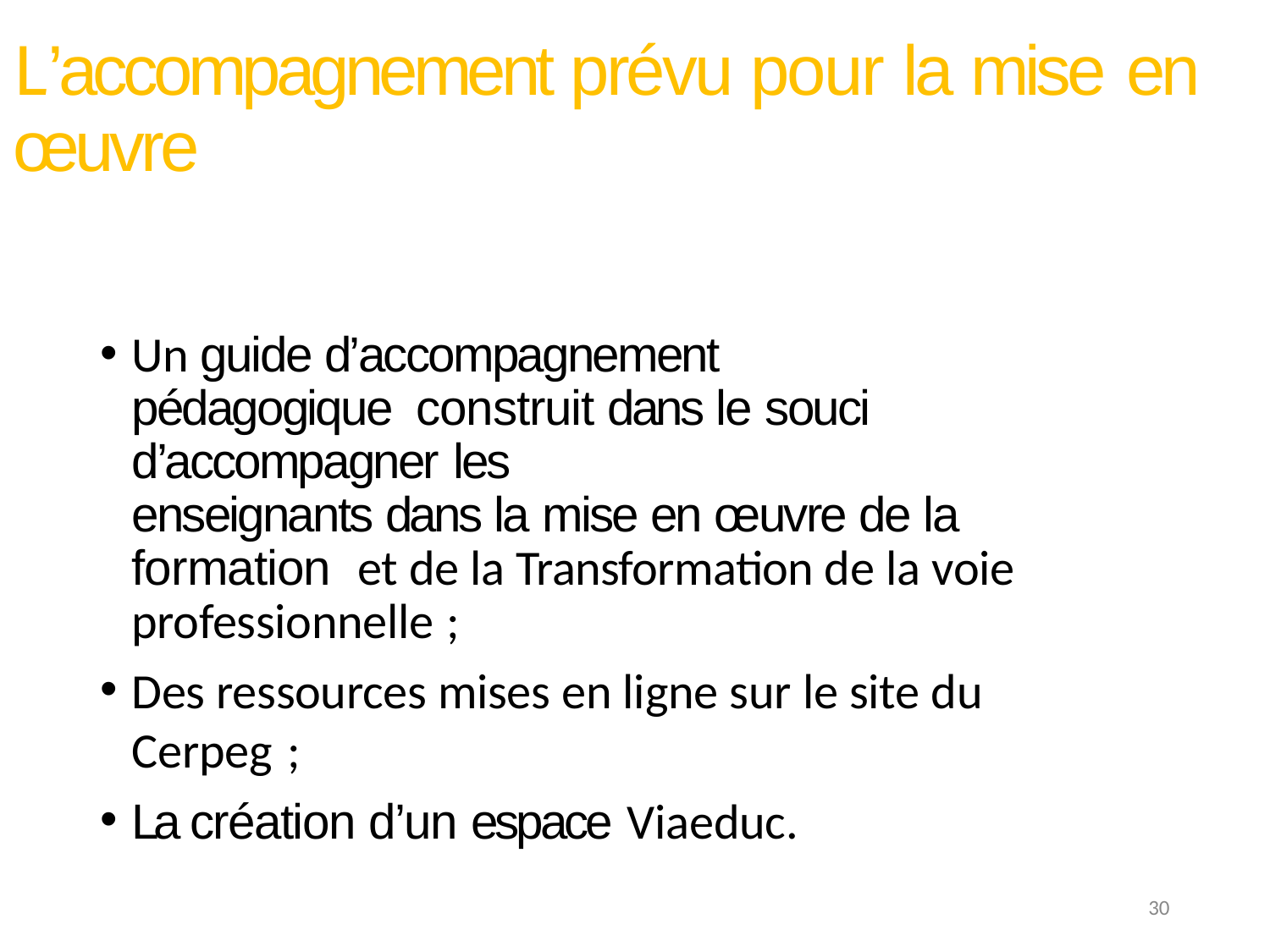

# L’accompagnement prévu pour la mise en  œuvre
Un guide d’accompagnement pédagogique  construit dans le souci d’accompagner les
enseignants dans la mise en œuvre de la formation  et de la Transformation de la voie professionnelle ;
Des ressources mises en ligne sur le site du Cerpeg ;
La création d’un espace Viaeduc.
30